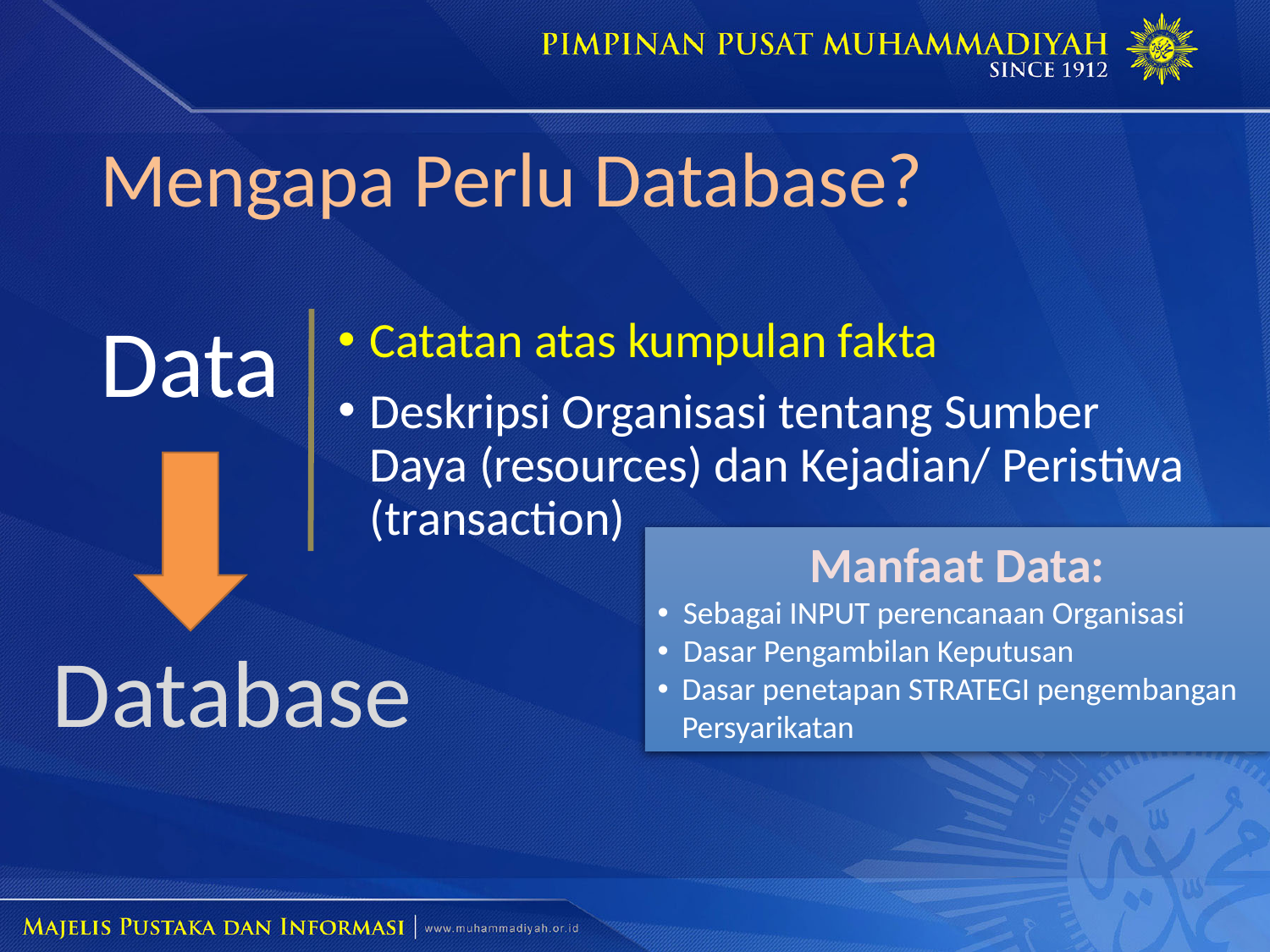

# Mengapa Perlu Database?
Data
Catatan atas kumpulan fakta
Deskripsi Organisasi tentang Sumber Daya (resources) dan Kejadian/ Peristiwa (transaction)

Manfaat Data:
  Sebagai INPUT perencanaan Organisasi
  Dasar Pengambilan Keputusan
Dasar penetapan STRATEGI pengembangan Persyarikatan
Database